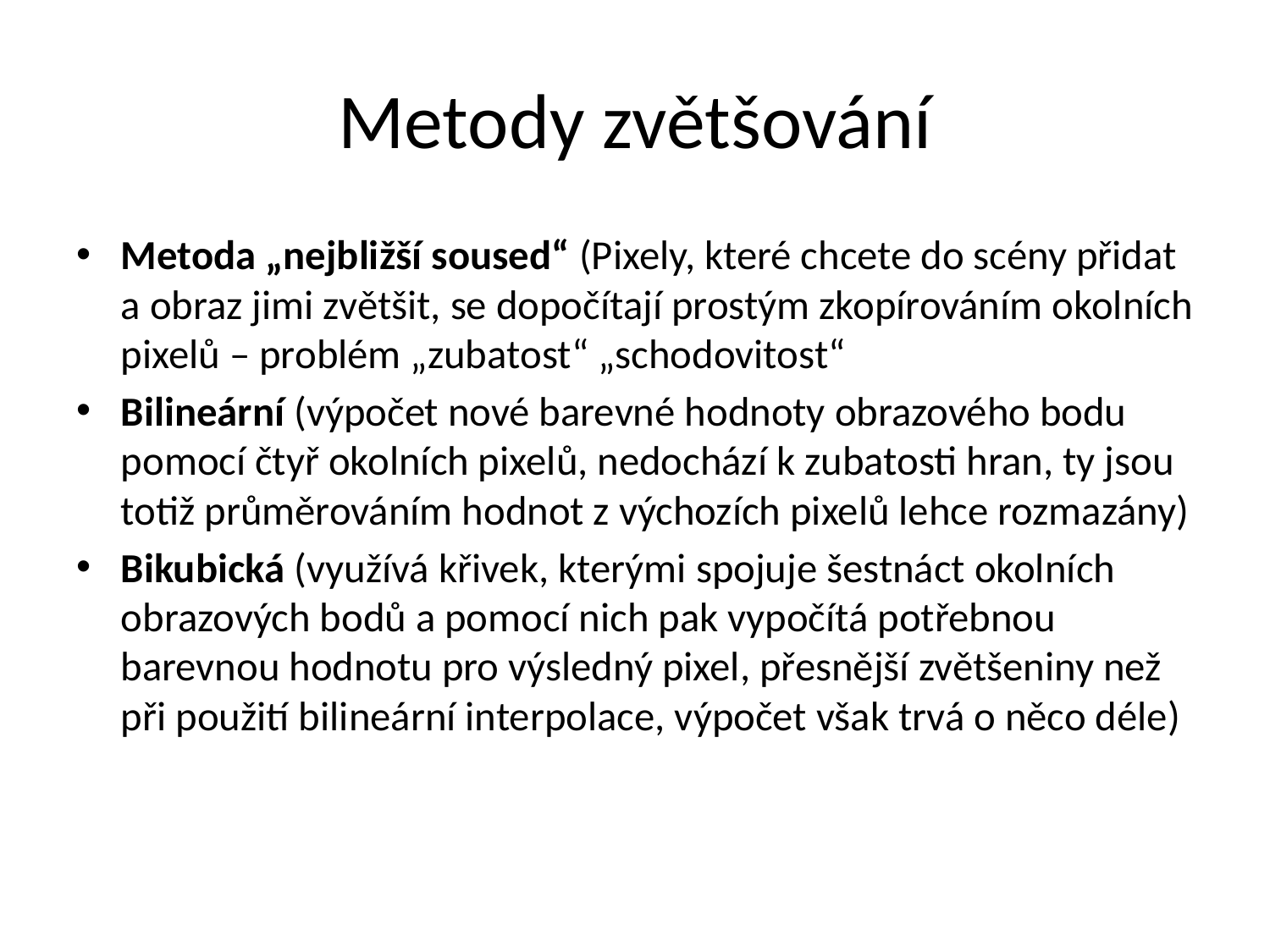

# Metody zvětšování
Metoda „nejbližší soused“ (Pixely, které chcete do scény přidat a obraz jimi zvětšit, se dopočítají prostým zkopírováním okolních pixelů – problém „zubatost“ „schodovitost“
Bilineární (výpočet nové barevné hodnoty obrazového bodu pomocí čtyř okolních pixelů, nedochází k zubatosti hran, ty jsou totiž průměrováním hodnot z výchozích pixelů lehce rozmazány)
Bikubická (využívá křivek, kterými spojuje šestnáct okolních obrazových bodů a pomocí nich pak vypočítá potřebnou barevnou hodnotu pro výsledný pixel, přesnější zvětšeniny než při použití bilineární interpolace, výpočet však trvá o něco déle)